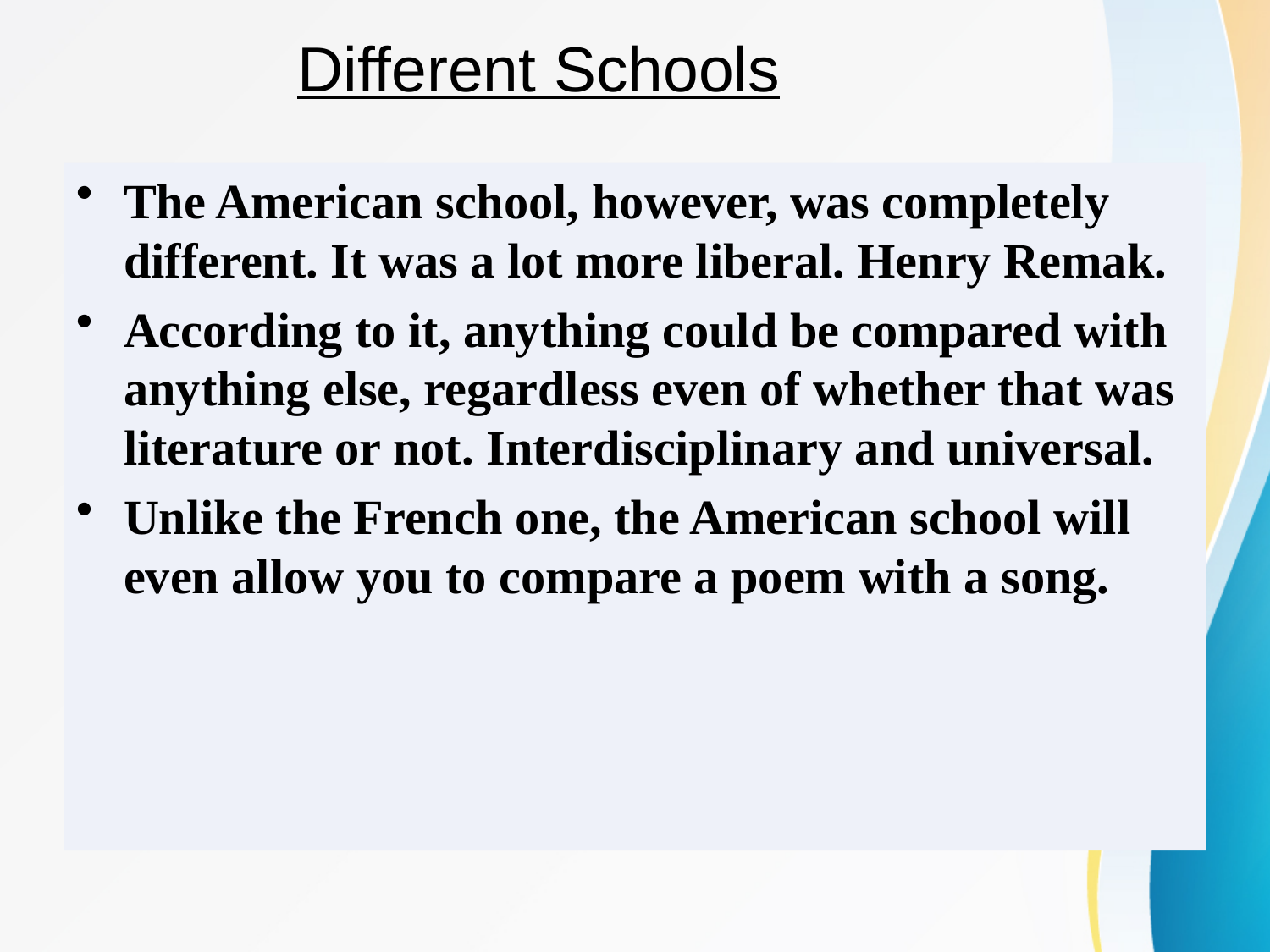

# Different Schools
The American school, however, was completely different. It was a lot more liberal. Henry Remak.
According to it, anything could be compared with anything else, regardless even of whether that was literature or not. Interdisciplinary and universal.
Unlike the French one, the American school will even allow you to compare a poem with a song.